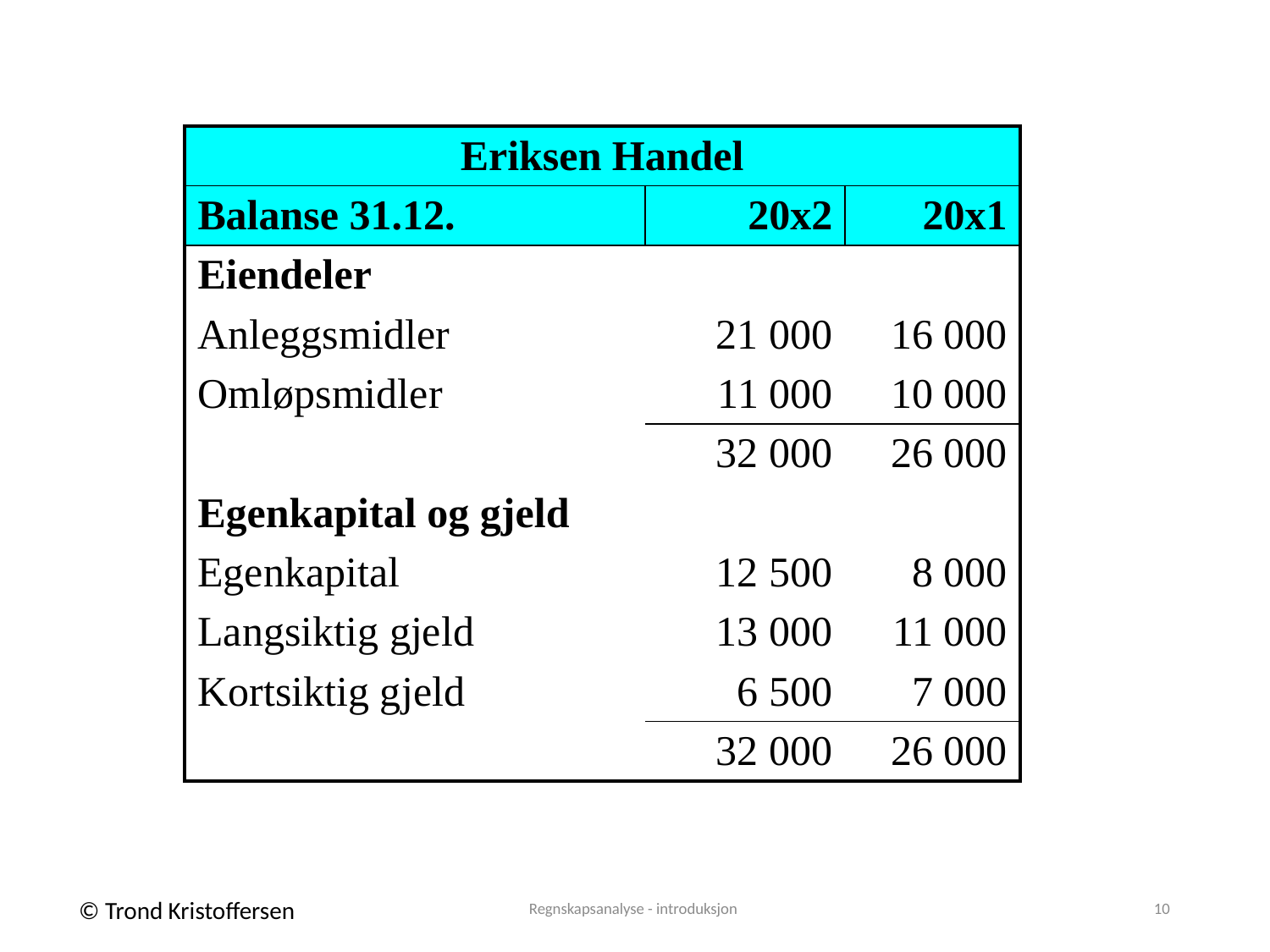

| Eriksen Handel |  |  |
| --- | --- | --- |
| Balanse 31.12. | 20x2 | 20x1 |
| Eiendeler |  |  |
| Anleggsmidler | 21 000 | 16 000 |
| Omløpsmidler | 11 000 | 10 000 |
|  | 32 000 | 26 000 |
| Egenkapital og gjeld |  |  |
| Egenkapital | 12 500 | 8 000 |
| Langsiktig gjeld | 13 000 | 11 000 |
| Kortsiktig gjeld | 6 500 | 7 000 |
|  | 32 000 | 26 000 |
Regnskapsanalyse - introduksjon
10